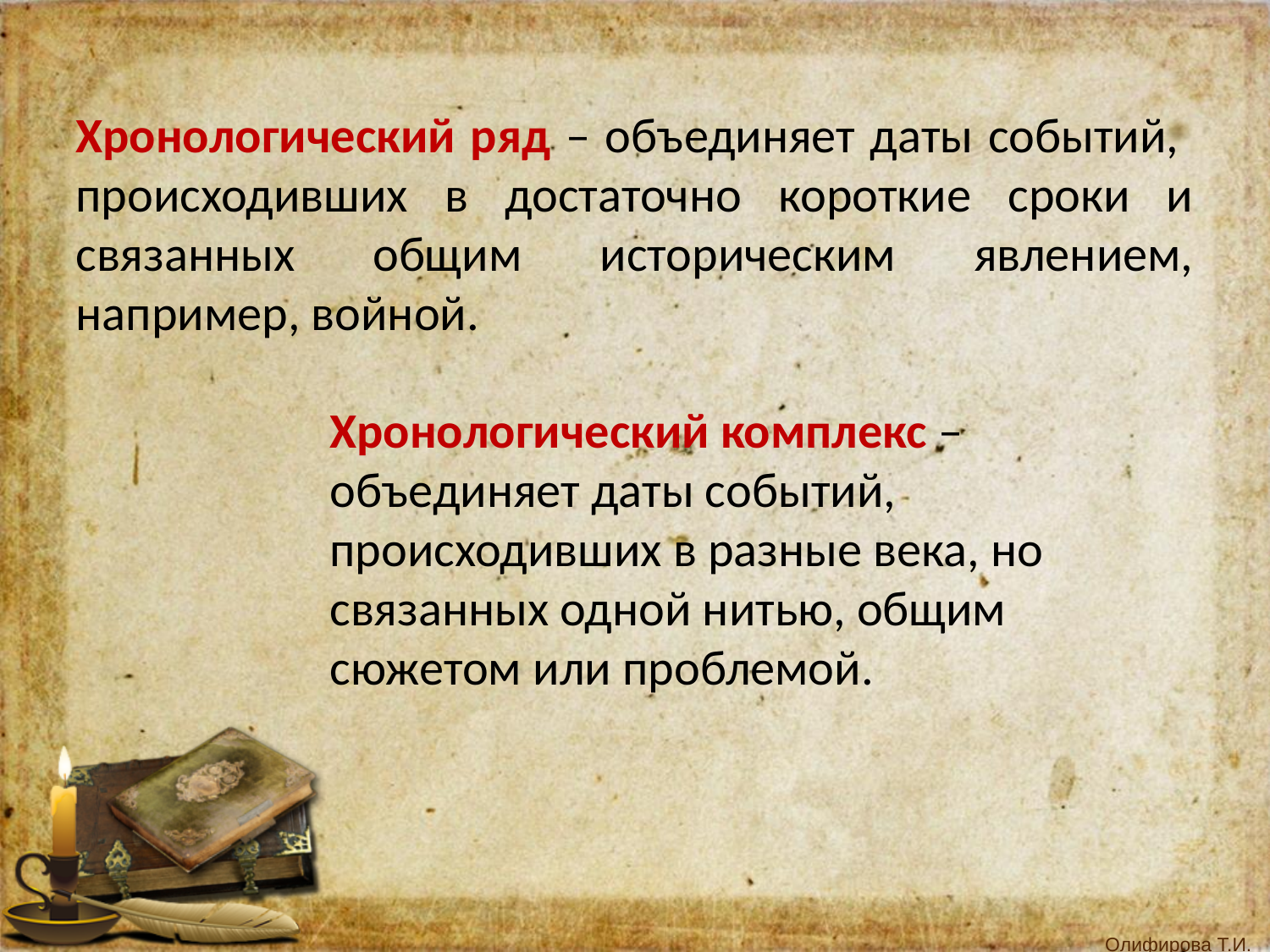

# Хронологический ряд – объединяет даты событий,  происходивших в достаточно короткие сроки и связанных общим историческим явлением, например, войной.
Хронологический комплекс – объединяет даты событий, происходивших в разные века, но связанных одной нитью, общим сюжетом или проблемой.